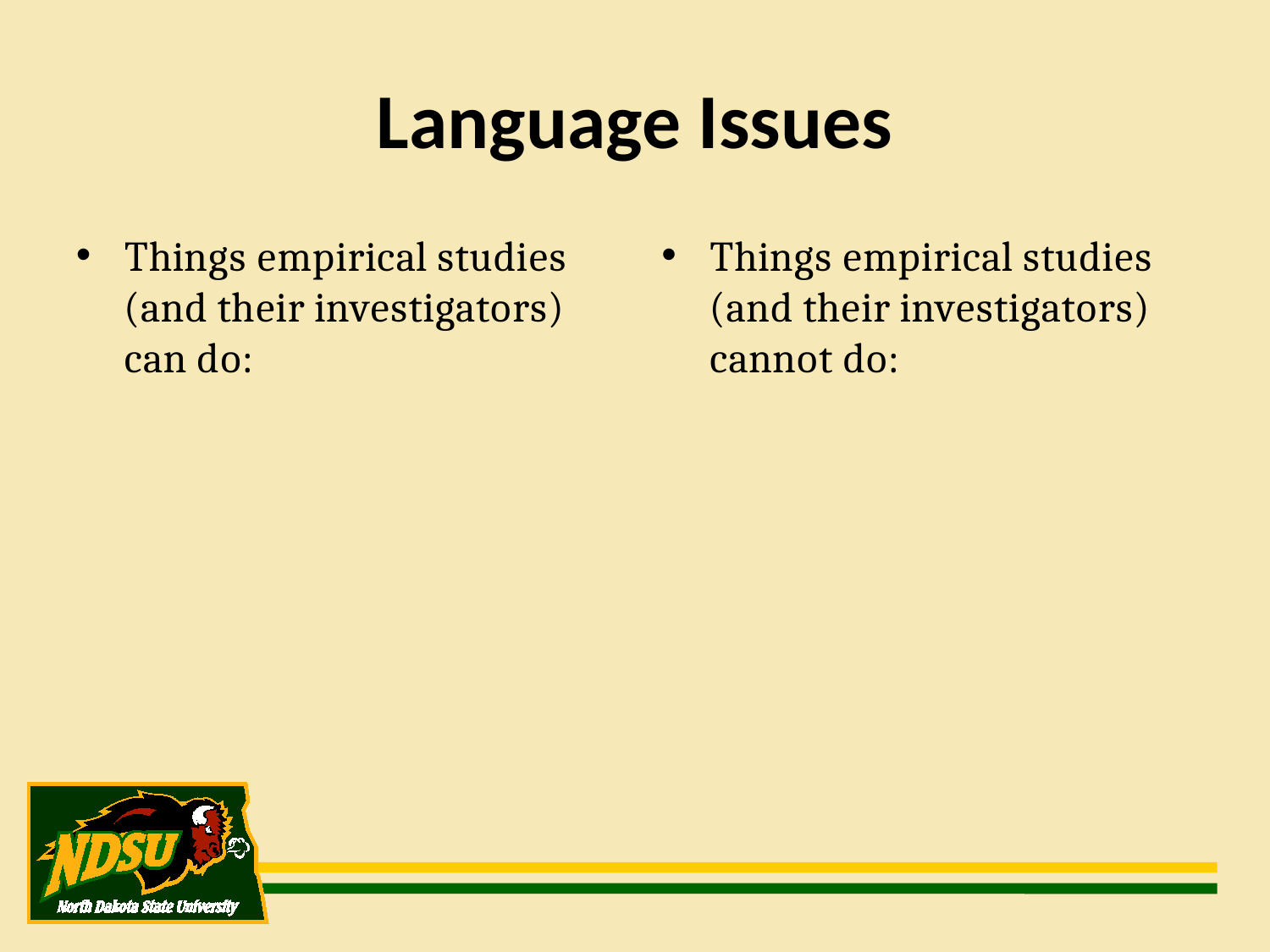

Language Issues
Things empirical studies (and their investigators) can do:
Things empirical studies (and their investigators) cannot do: